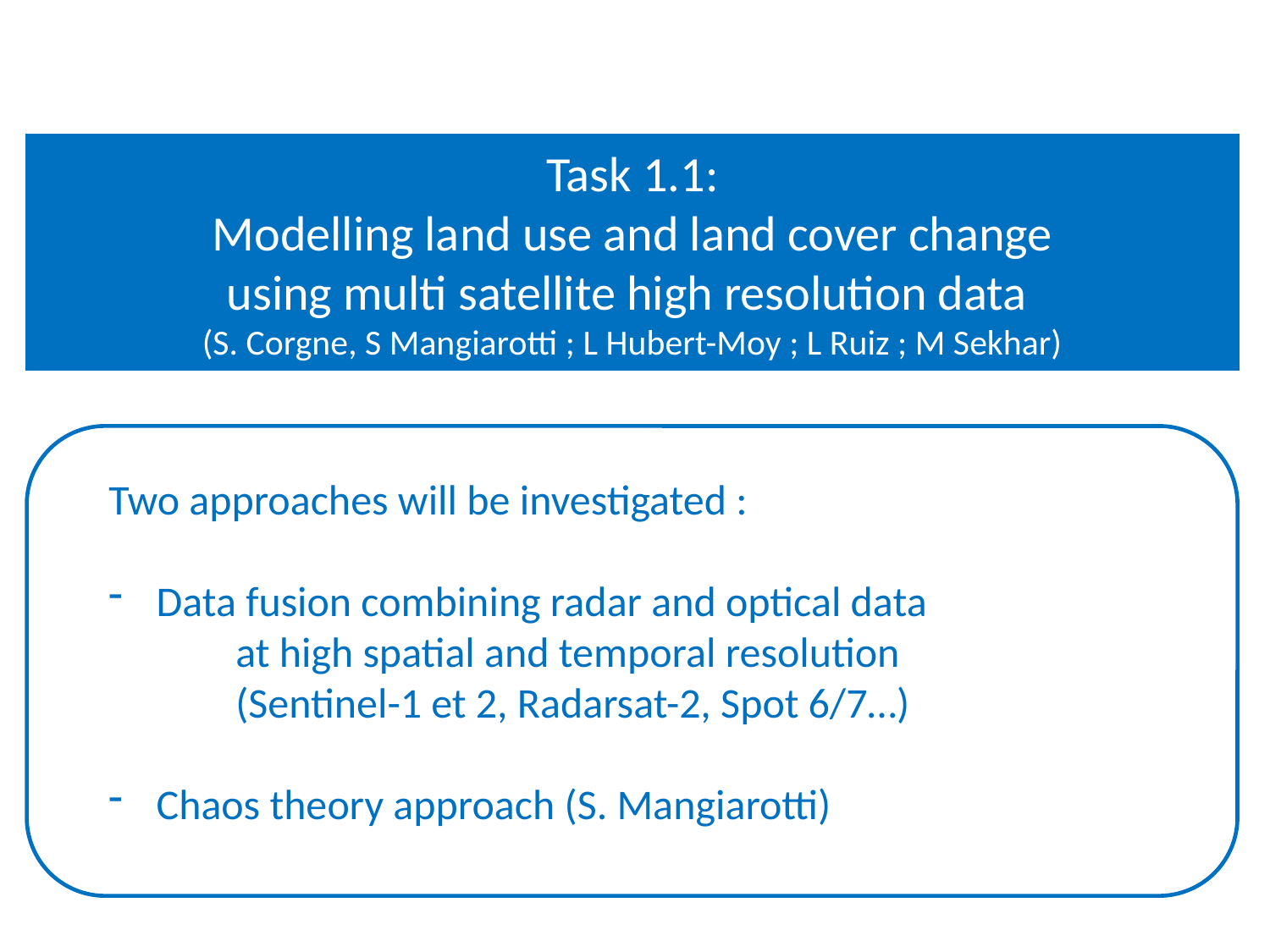

Task 1.1:
Modelling land use and land cover change
using multi satellite high resolution data
(S. Corgne, S Mangiarotti ; L Hubert-Moy ; L Ruiz ; M Sekhar)

Two approaches will be investigated :

Data fusion combining radar and optical data
 	at high spatial and temporal resolution
	(Sentinel-1 et 2, Radarsat-2, Spot 6/7…)

Chaos theory approach (S. Mangiarotti)